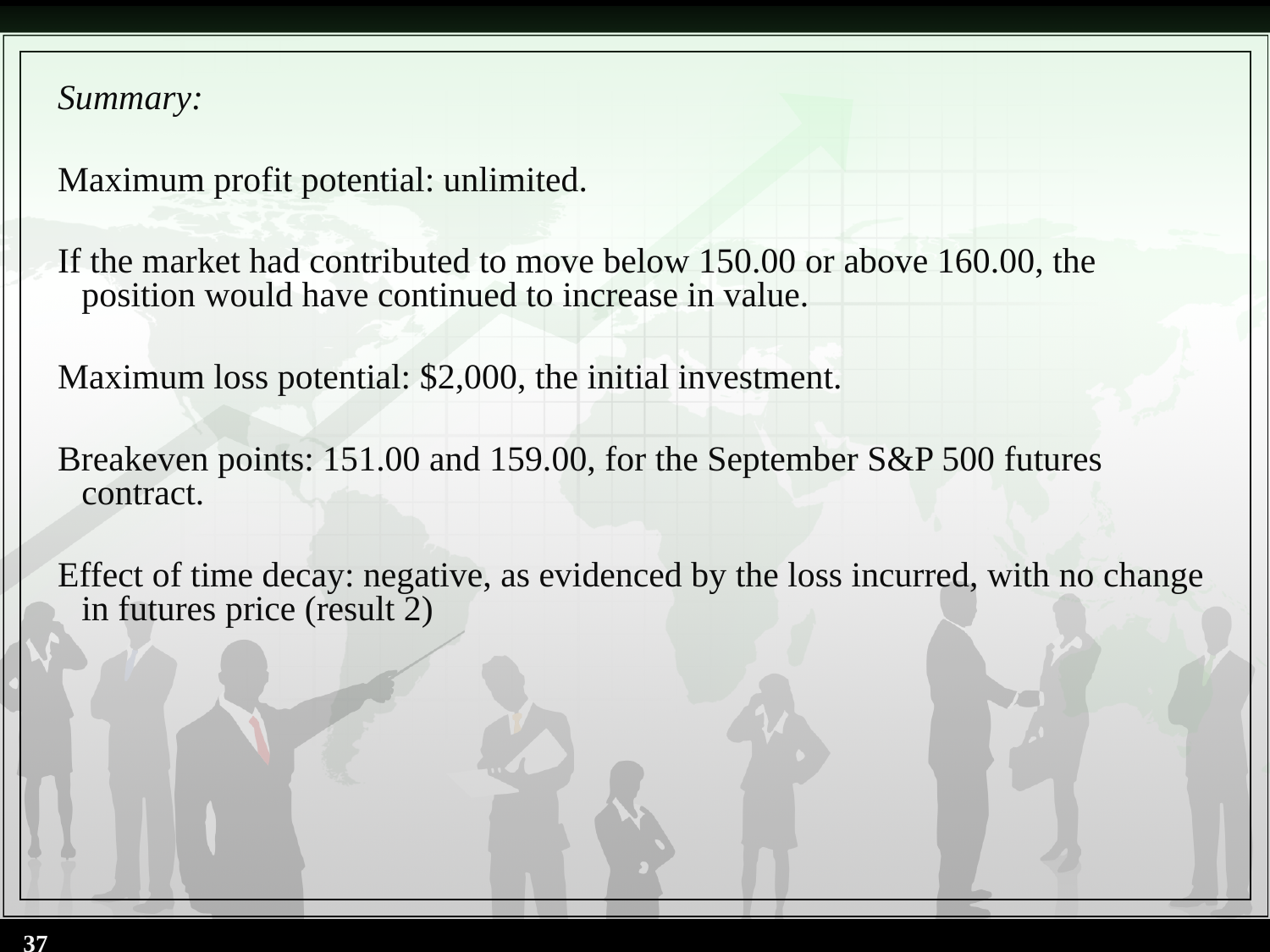

Summary:

Maximum profit potential: unlimited.

If the market had contributed to move below 150.00 or above 160.00, the position would have continued to increase in value.

Maximum loss potential: $2,000, the initial investment.

Breakeven points: 151.00 and 159.00, for the September S&P 500 futures contract.

Effect of time decay: negative, as evidenced by the loss incurred, with no change in futures price (result 2)

37